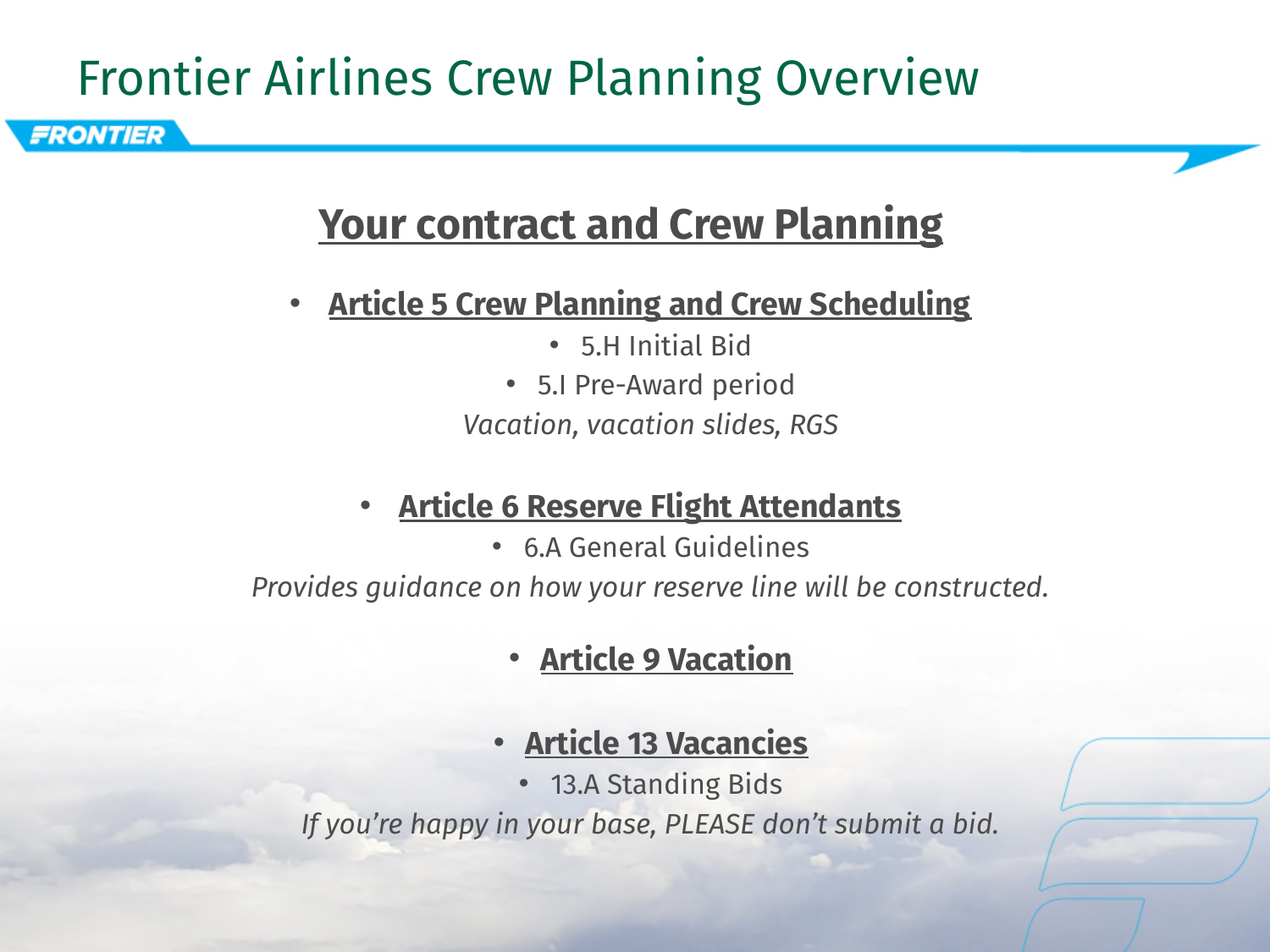

# Frontier Airlines Crew Planning Overview
Your contract and Crew Planning

Article 5 Crew Planning and Crew Scheduling
5.H Initial Bid
5.I Pre-Award period
Vacation, vacation slides, RGS

Article 6 Reserve Flight Attendants
6.A General Guidelines
Provides guidance on how your reserve line will be constructed.

Article 9 Vacation

Article 13 Vacancies
13.A Standing Bids
If you’re happy in your base, PLEASE don’t submit a bid.